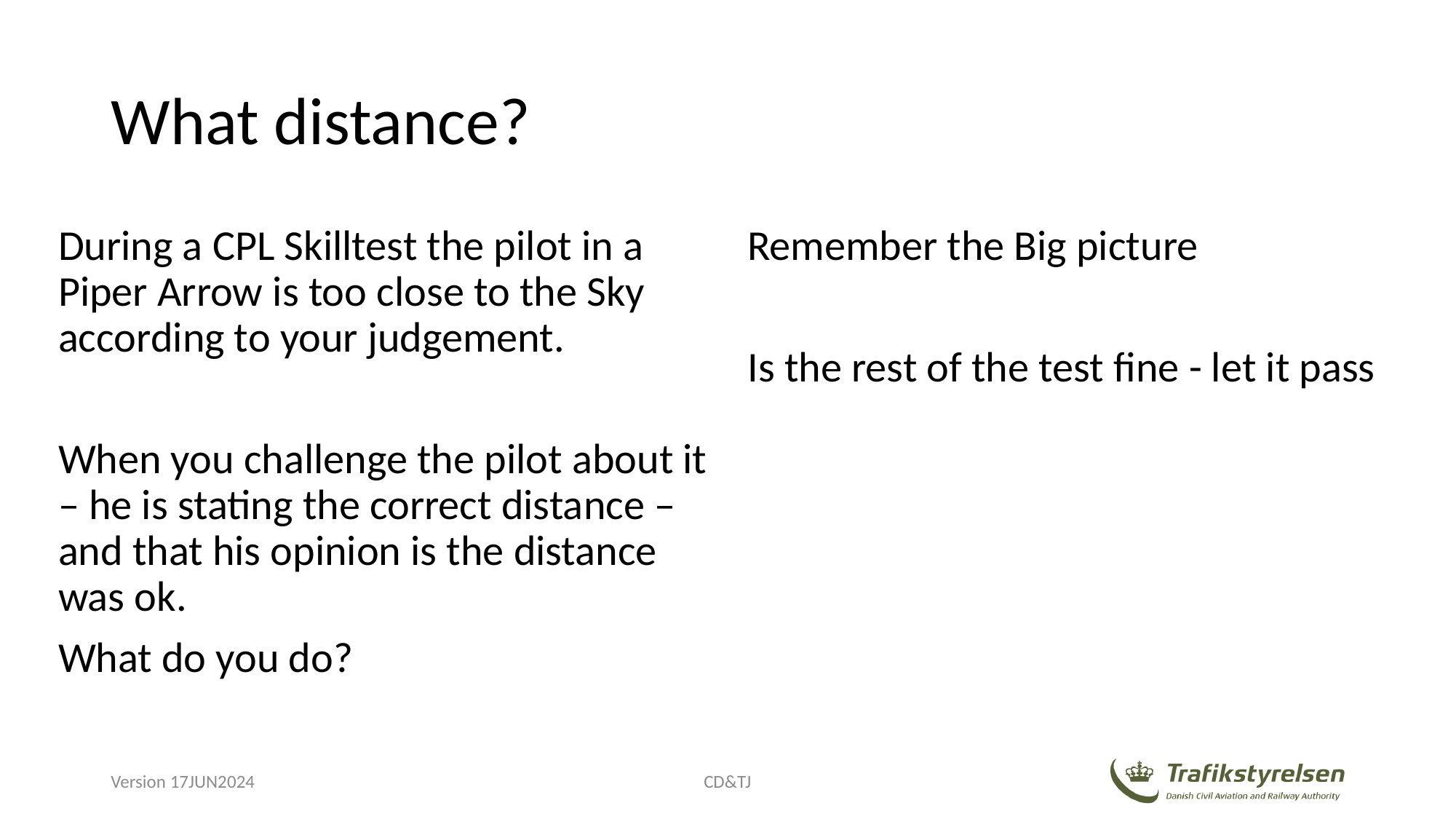

# What distance?
During a CPL Skilltest the pilot in a Piper Arrow is too close to the Sky according to your judgement.

When you challenge the pilot about it – he is stating the correct distance – and that his opinion is the distance was ok.
What do you do?
Remember the Big picture

Is the rest of the test fine - let it pass
Version 17JUN2024
CD&TJ